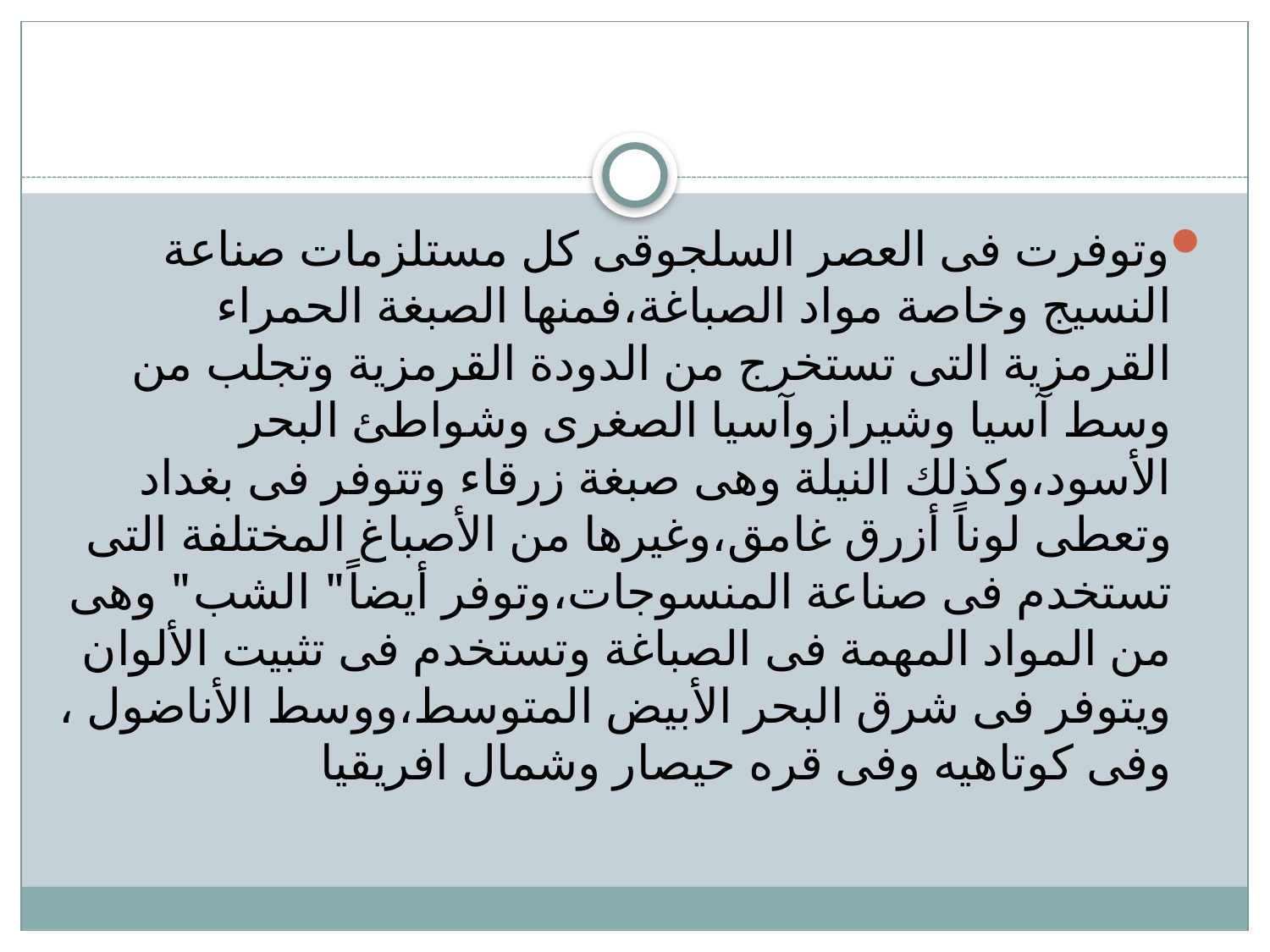

وتوفرت فى العصر السلجوقى كل مستلزمات صناعة النسيج وخاصة مواد الصباغة،فمنها الصبغة الحمراء القرمزية التى تستخرج من الدودة القرمزية وتجلب من وسط آسيا وشيرازوآسيا الصغرى وشواطئ البحر الأسود،وكذلك النيلة وهى صبغة زرقاء وتتوفر فى بغداد وتعطى لوناً أزرق غامق،وغيرها من الأصباغ المختلفة التى تستخدم فى صناعة المنسوجات،وتوفر أيضاً" الشب" وهى من المواد المهمة فى الصباغة وتستخدم فى تثبيت الألوان ويتوفر فى شرق البحر الأبيض المتوسط،ووسط الأناضول ، وفى كوتاهيه وفى قره حيصار وشمال افريقيا